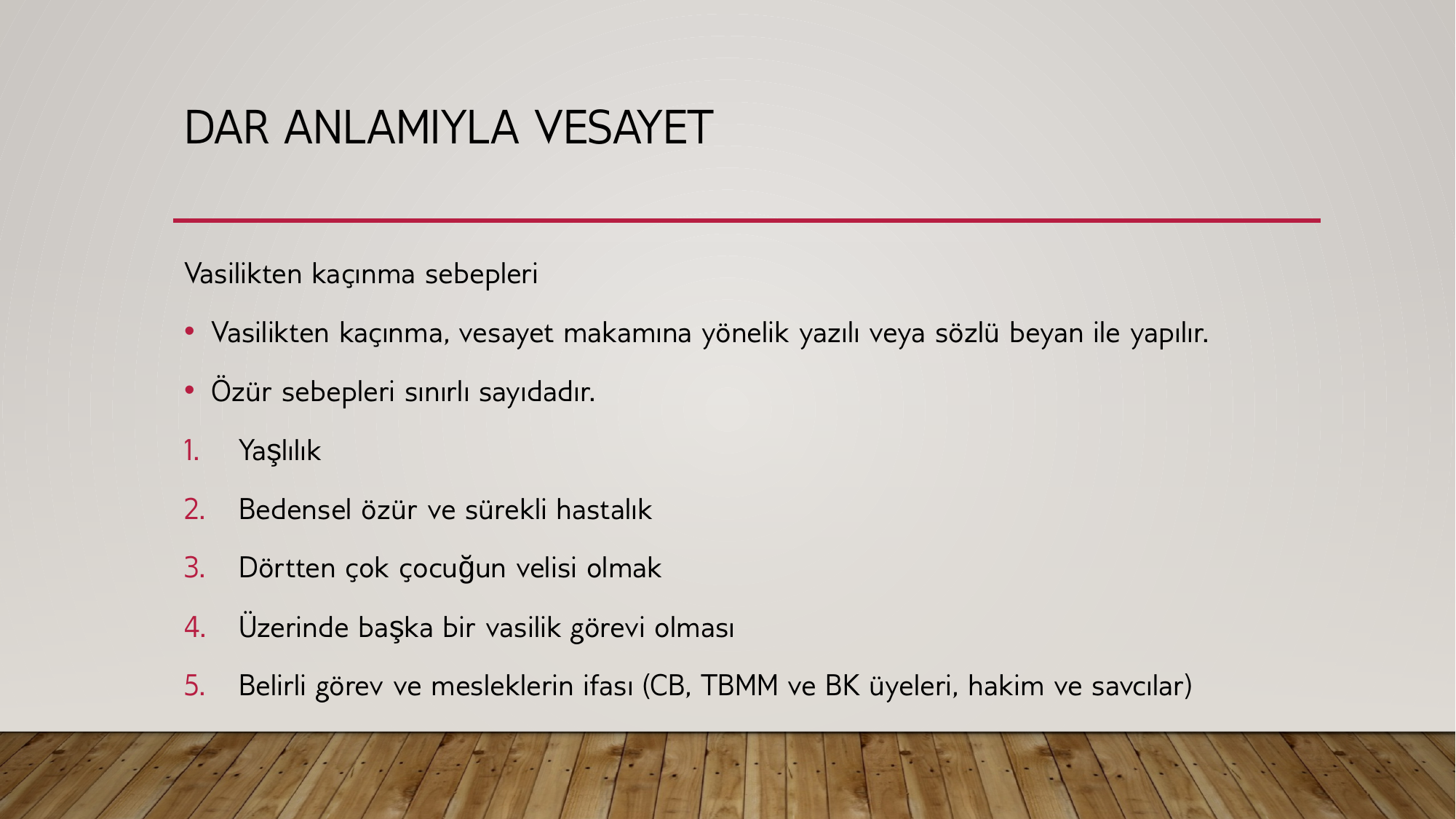

# DAR ANLAMIYLA VESAYET
Vasilikten kaçınma sebepleri
Vasilikten kaçınma, vesayet makamına yönelik yazılı veya sözlü beyan ile yapılır.
Özür sebepleri sınırlı sayıdadır.
Yaşlılık
Bedensel özür ve sürekli hastalık
Dörtten çok çocuğun velisi olmak
Üzerinde başka bir vasilik görevi olması
Belirli görev ve mesleklerin ifası (CB, TBMM ve BK üyeleri, hakim ve savcılar)